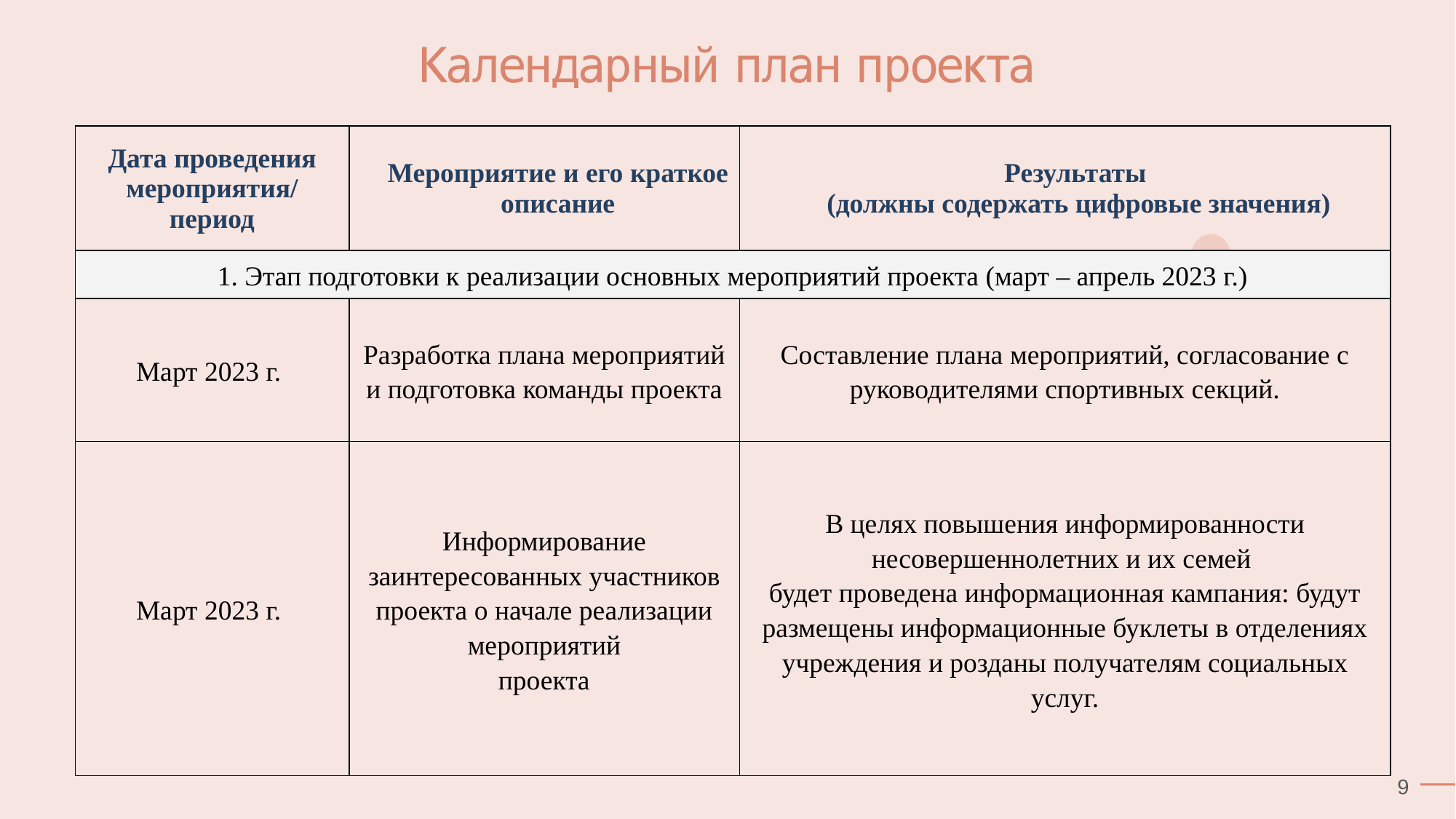

# Календарный план проекта
| Дата проведения мероприятия/ период | Мероприятие и его краткое описание | Результаты (должны содержать цифровые значения) |
| --- | --- | --- |
| 1. Этап подготовки к реализации основных мероприятий проекта (март – апрель 2023 г.) |  |  |
| Март 2023 г. | Разработка плана мероприятий и подготовка команды проекта | Составление плана мероприятий, согласование с руководителями спортивных секций. |
| Март 2023 г. | Информирование заинтересованных участников проекта о начале реализации мероприятий проекта | В целях повышения информированности несовершеннолетних и их семей будет проведена информационная кампания: будут размещены информационные буклеты в отделениях учреждения и розданы получателям социальных услуг. |